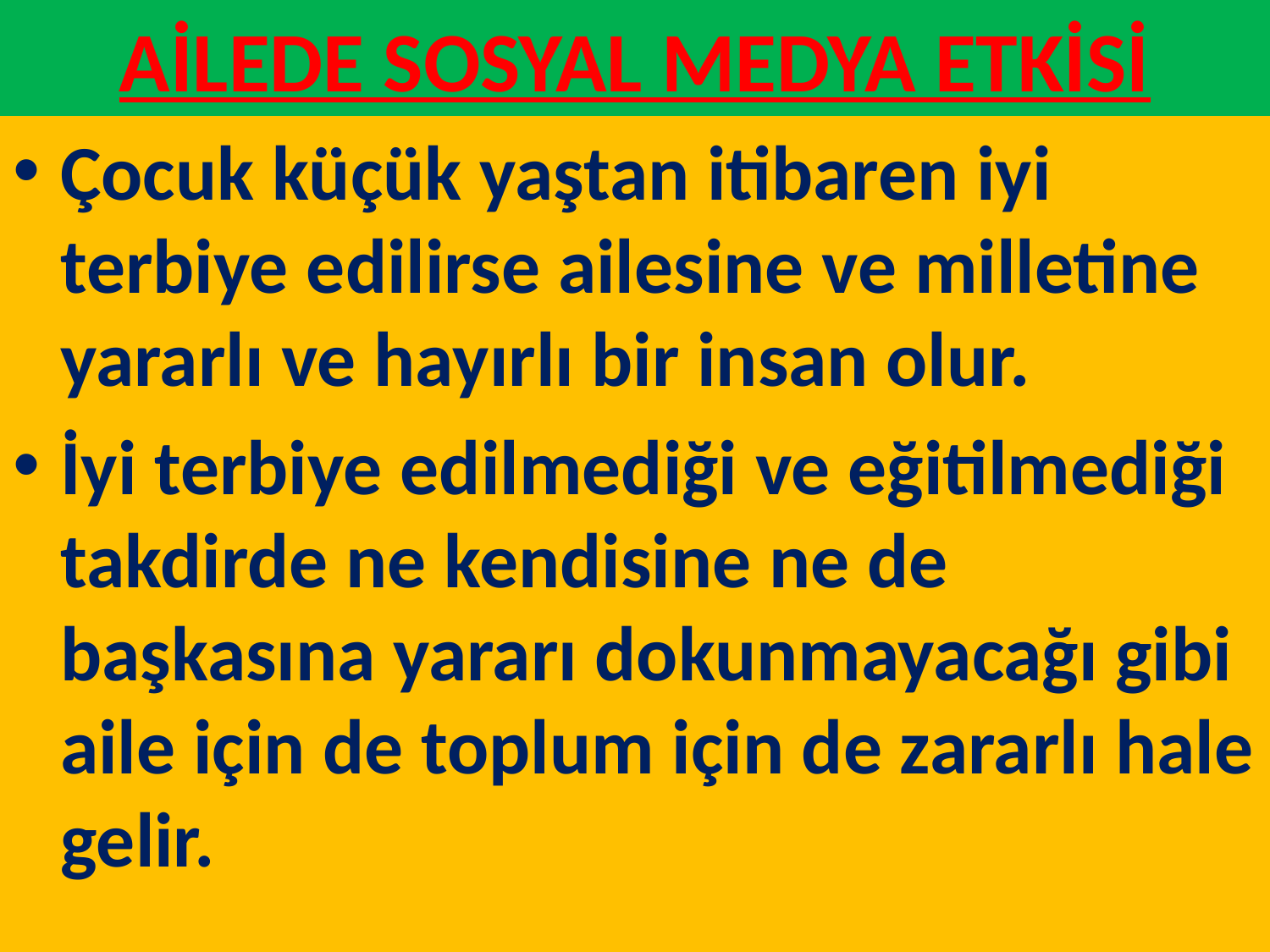

# AİLEDE SOSYAL MEDYA ETKİSİ
Çocuk küçük yaştan itibaren iyi terbiye edilirse ailesine ve milletine yararlı ve hayırlı bir insan olur.
İyi terbiye edilmediği ve eğitilmediği takdirde ne kendisine ne de başkasına yararı dokunmayacağı gibi aile için de toplum için de zararlı hale gelir.